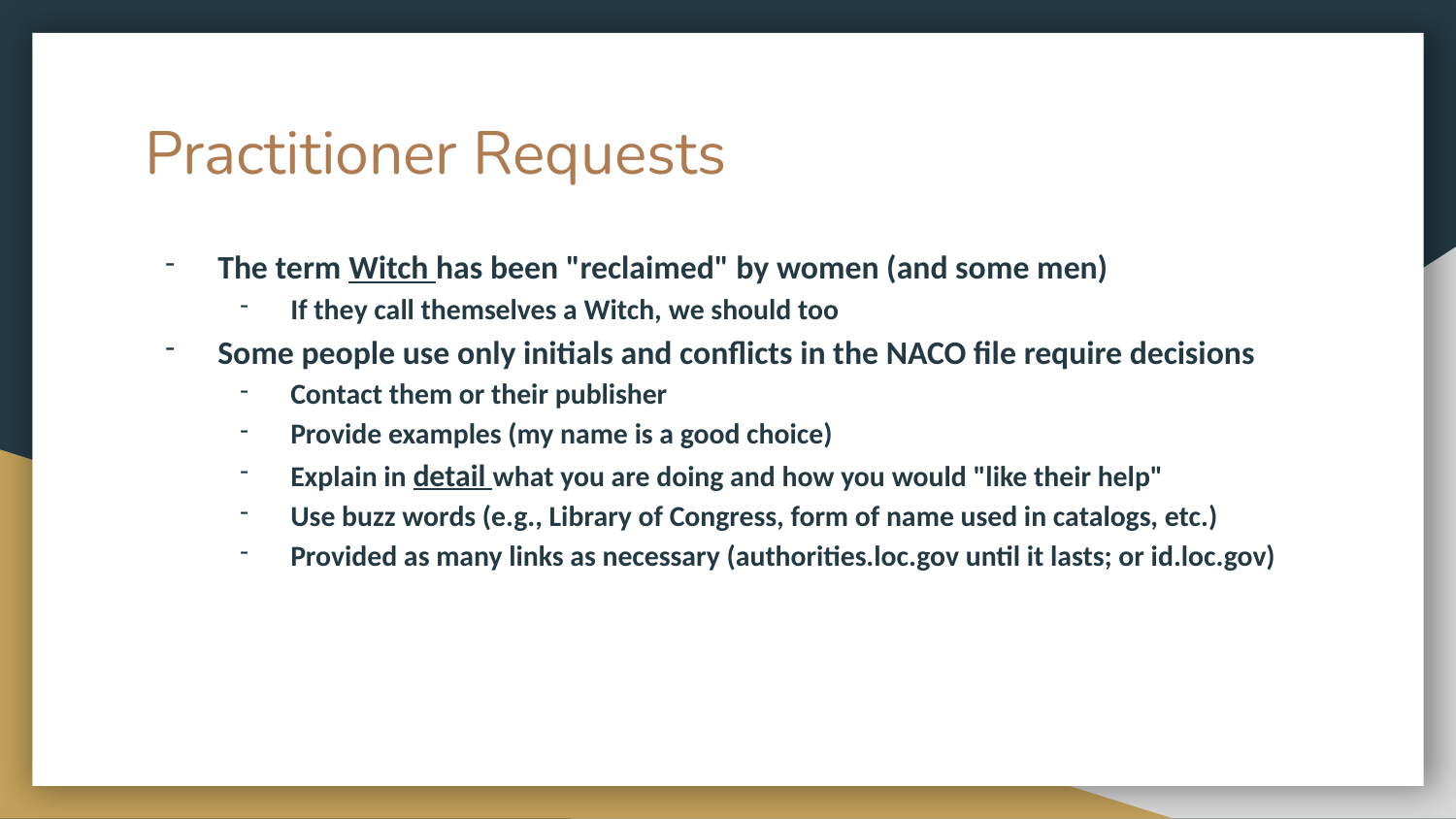

# Practitioner Requests
The term Witch has been "reclaimed" by women (and some men)
If they call themselves a Witch, we should too
Some people use only initials and conflicts in the NACO file require decisions
Contact them or their publisher
Provide examples (my name is a good choice)
Explain in detail what you are doing and how you would "like their help"
Use buzz words (e.g., Library of Congress, form of name used in catalogs, etc.)
Provided as many links as necessary (authorities.loc.gov until it lasts; or id.loc.gov)